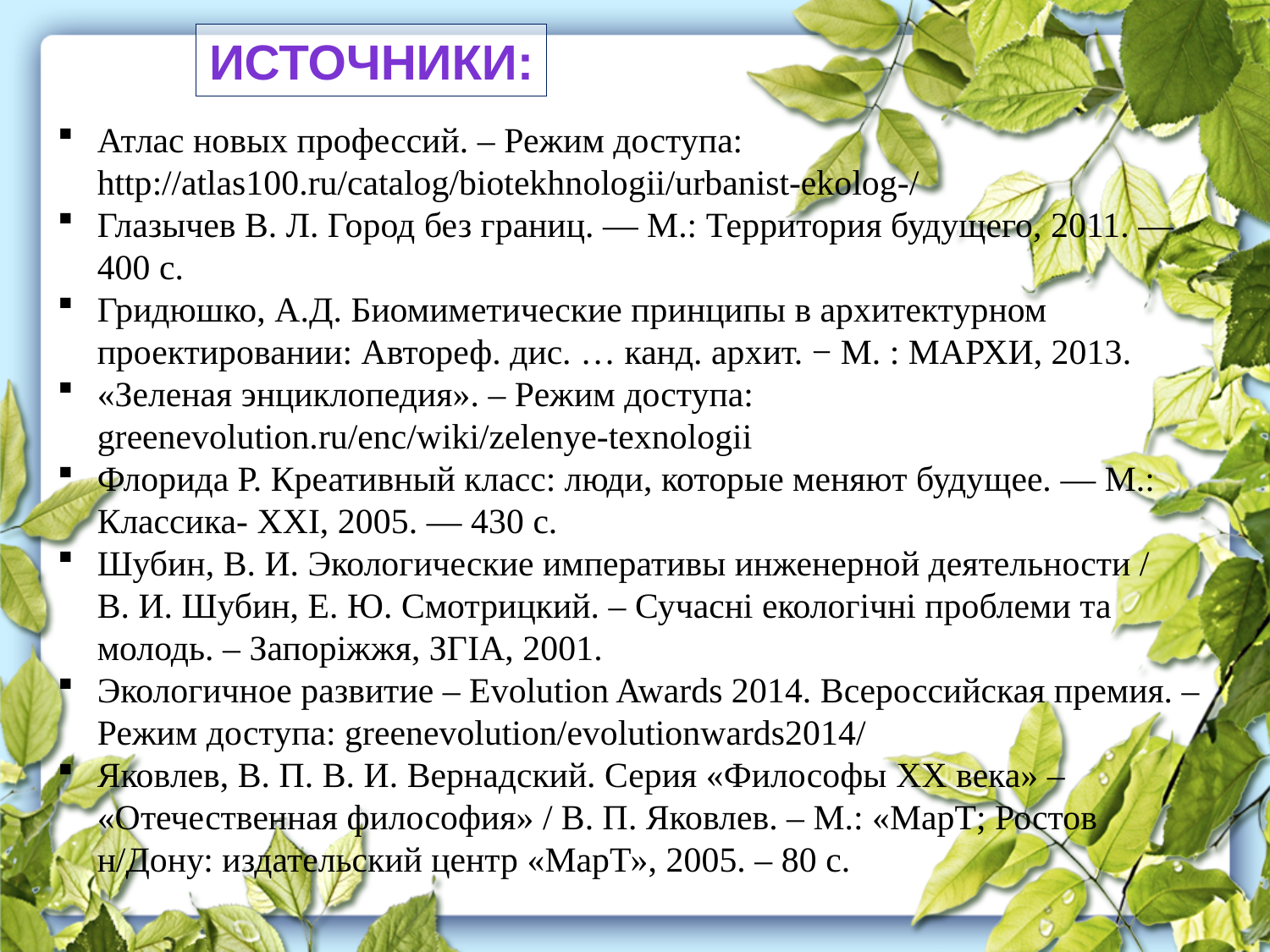

Источники:
Атлас новых профессий. – Режим доступа: http://atlas100.ru/catalog/biotekhnologii/urbanist-ekolog-/
Глазычев В. Л. Город без границ. — М.: Территория будущего, 2011. — 400 с.
Гридюшко, А.Д. Биомиметические принципы в архитектурном проектировании: Автореф. дис. … канд. архит. − М. : МАРХИ, 2013.
«Зеленая энциклопедия». – Режим доступа: greenevolution.ru/enc/wiki/zelenye-texnologii
Флорида Р. Креативный класс: люди, которые меняют будущее. — М.: Классика- XXI, 2005. — 430 c.
Шубин, В. И. Экологические императивы инженерной деятельности / В. И. Шубин, Е. Ю. Смотрицкий. – Сучасні екологічні проблеми та молодь. – Запоріжжя, ЗГІА, 2001.
Экологичное развитие – Evolution Awards 2014. Всероссийская премия. – Режим доступа: greenevolution/evolutionwards2014/
Яковлев, В. П. В. И. Вернадский. Серия «Философы XX века» – «Отечественная философия» / В. П. Яковлев. – М.: «МарТ; Ростов н/Дону: издательский центр «МарТ», 2005. – 80 с.